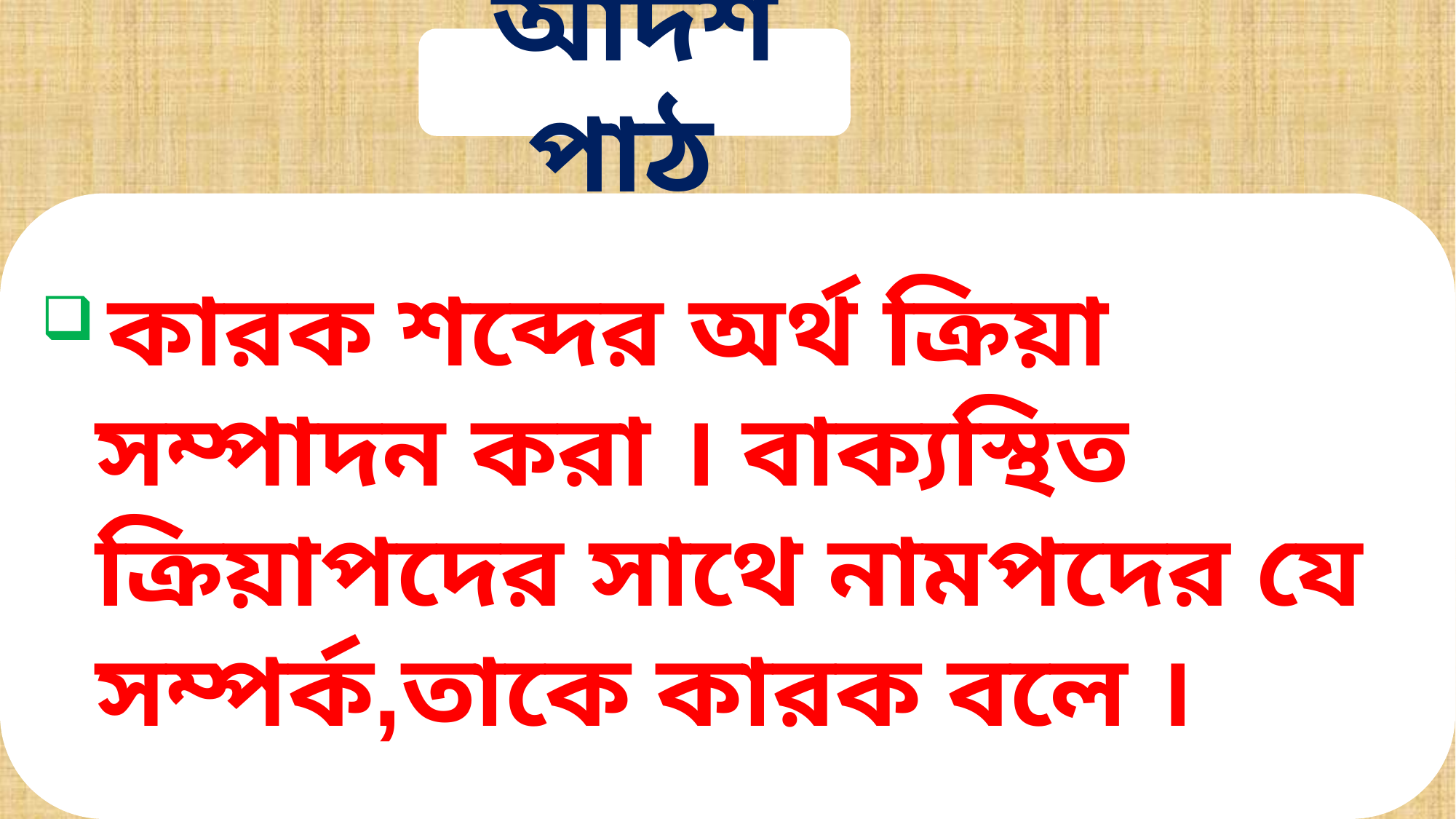

আদর্শ পাঠ
 কারক শব্দের অর্থ ক্রিয়া সম্পাদন করা । বাক্যস্থিত ক্রিয়াপদের সাথে নামপদের যে সম্পর্ক,তাকে কারক বলে ।